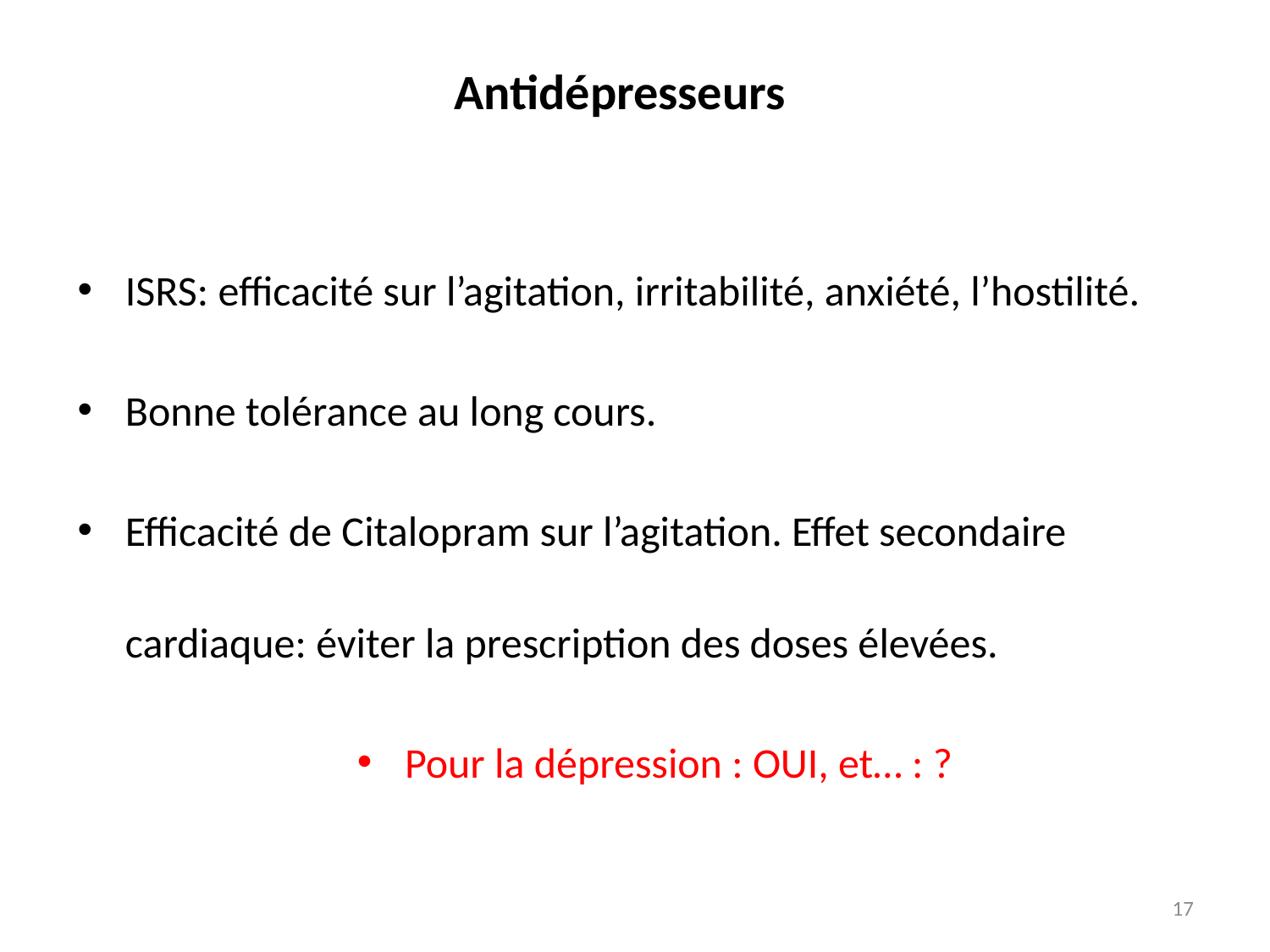

# Antidépresseurs
ISRS: efficacité sur l’agitation, irritabilité, anxiété, l’hostilité.
Bonne tolérance au long cours.
Efficacité de Citalopram sur l’agitation. Effet secondaire cardiaque: éviter la prescription des doses élevées.
Pour la dépression : OUI, et… : ?

17